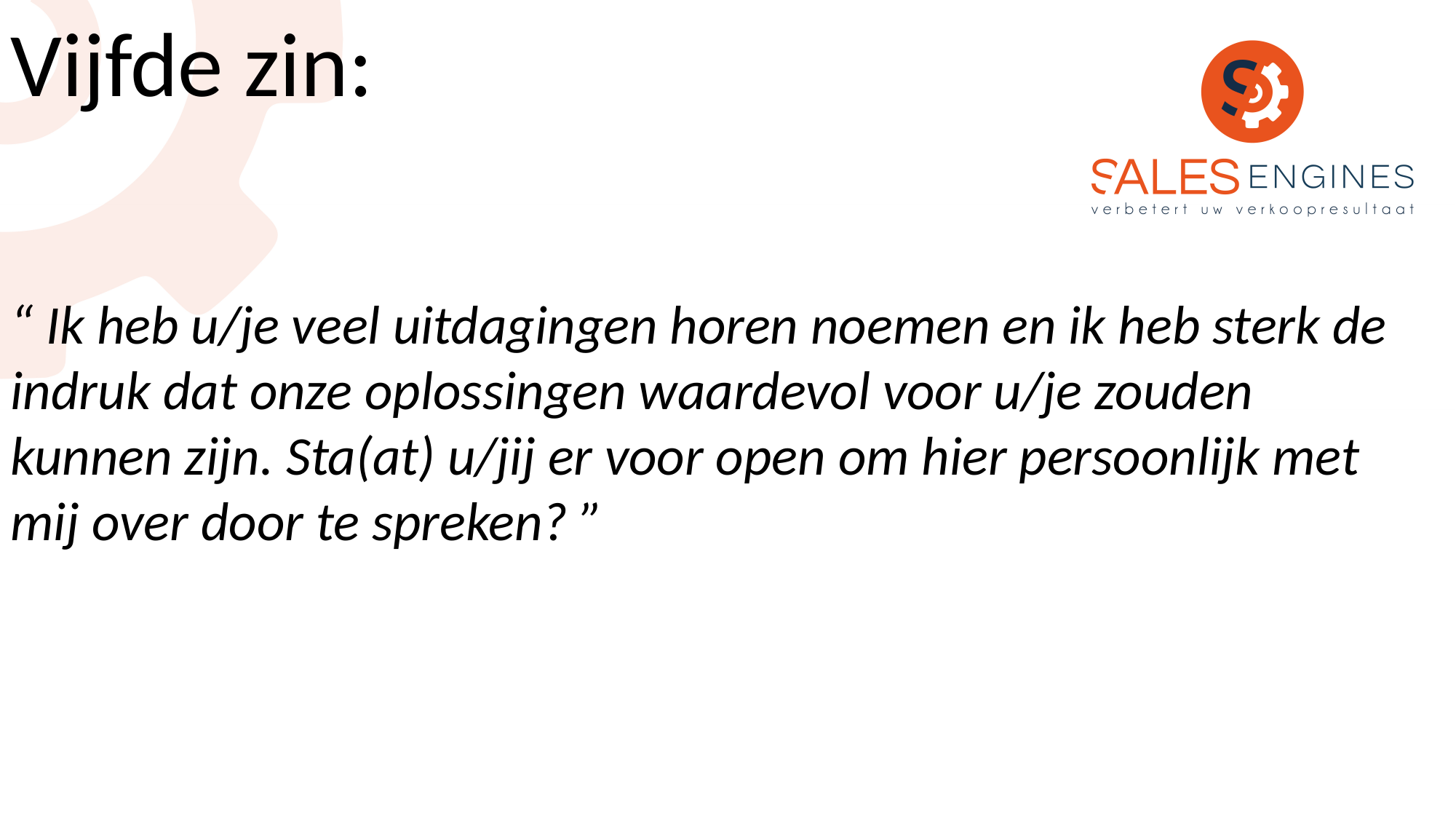

Vijfde zin:

“ Ik heb u/je veel uitdagingen horen noemen en ik heb sterk de indruk dat onze oplossingen waardevol voor u/je zouden kunnen zijn. Sta(at) u/jij er voor open om hier persoonlijk met mij over door te spreken? ”